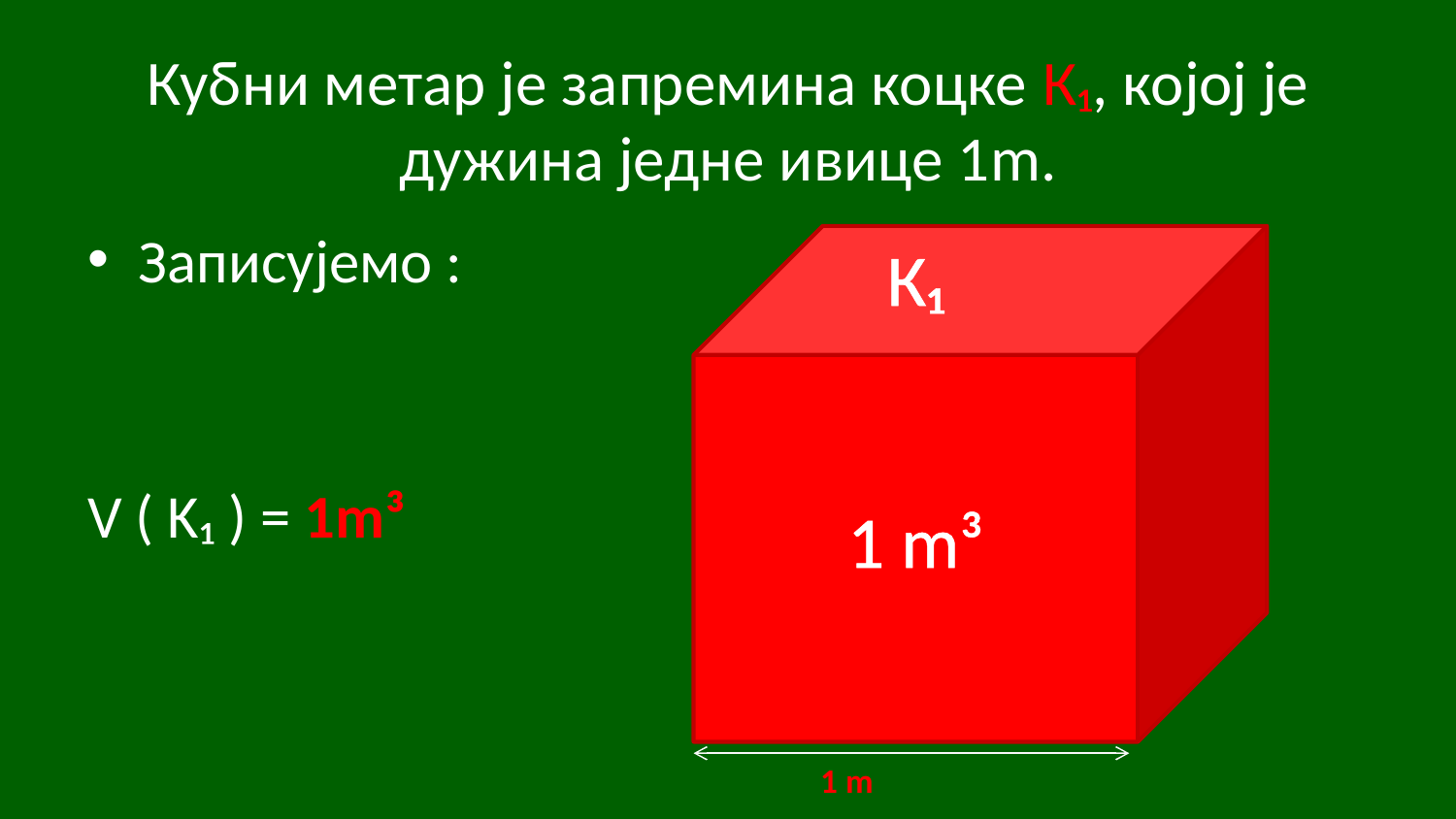

# Кубни метар је запремина коцке К₁, којој је дужина једне ивице 1m.
Записујемо :

V ( Κ₁ ) = 1m³

                                                     1 m

К₁

1 m³